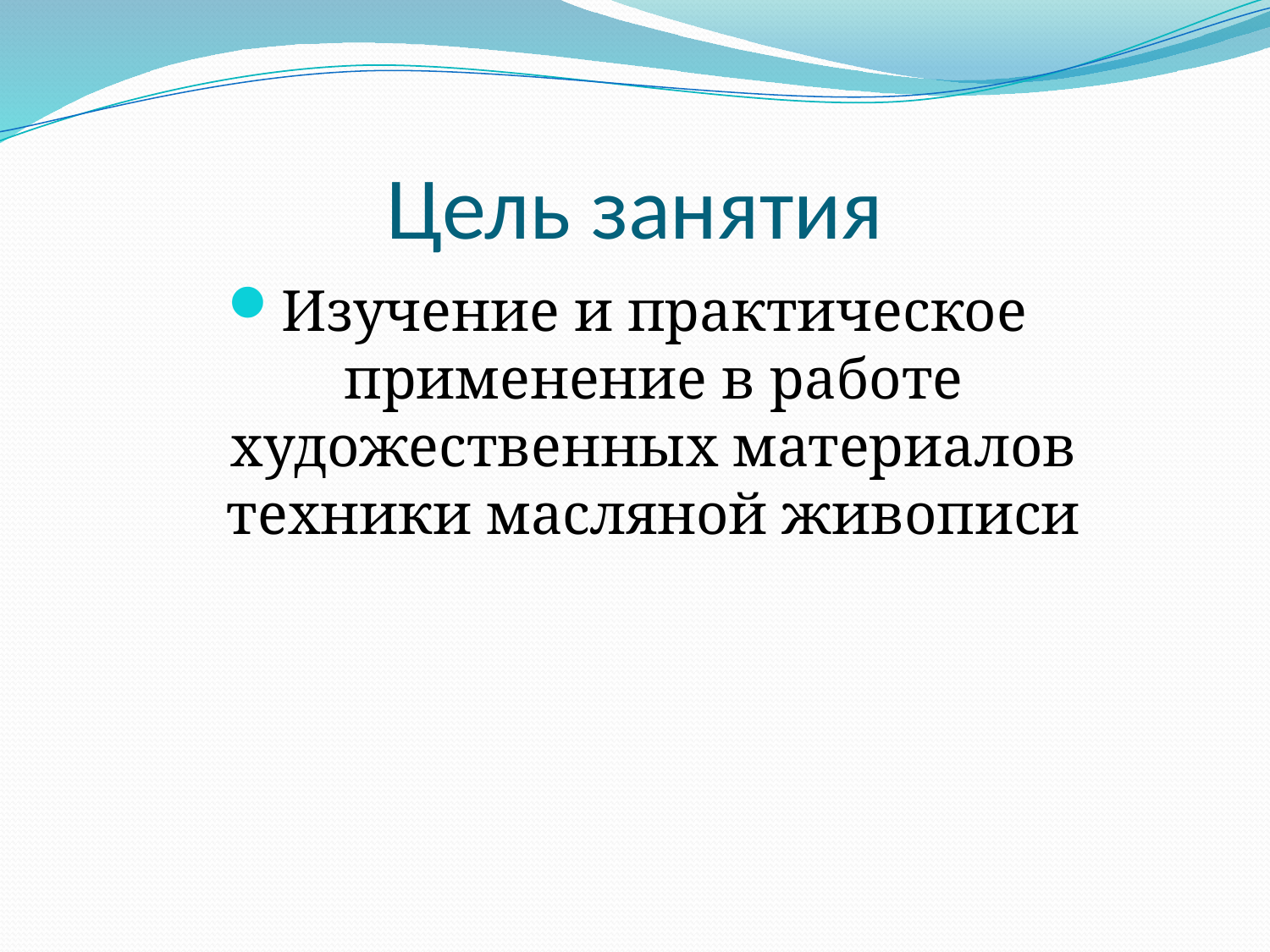

# Цель занятия
Изучение и практическое  применение в работе художественных материалов техники масляной живописи